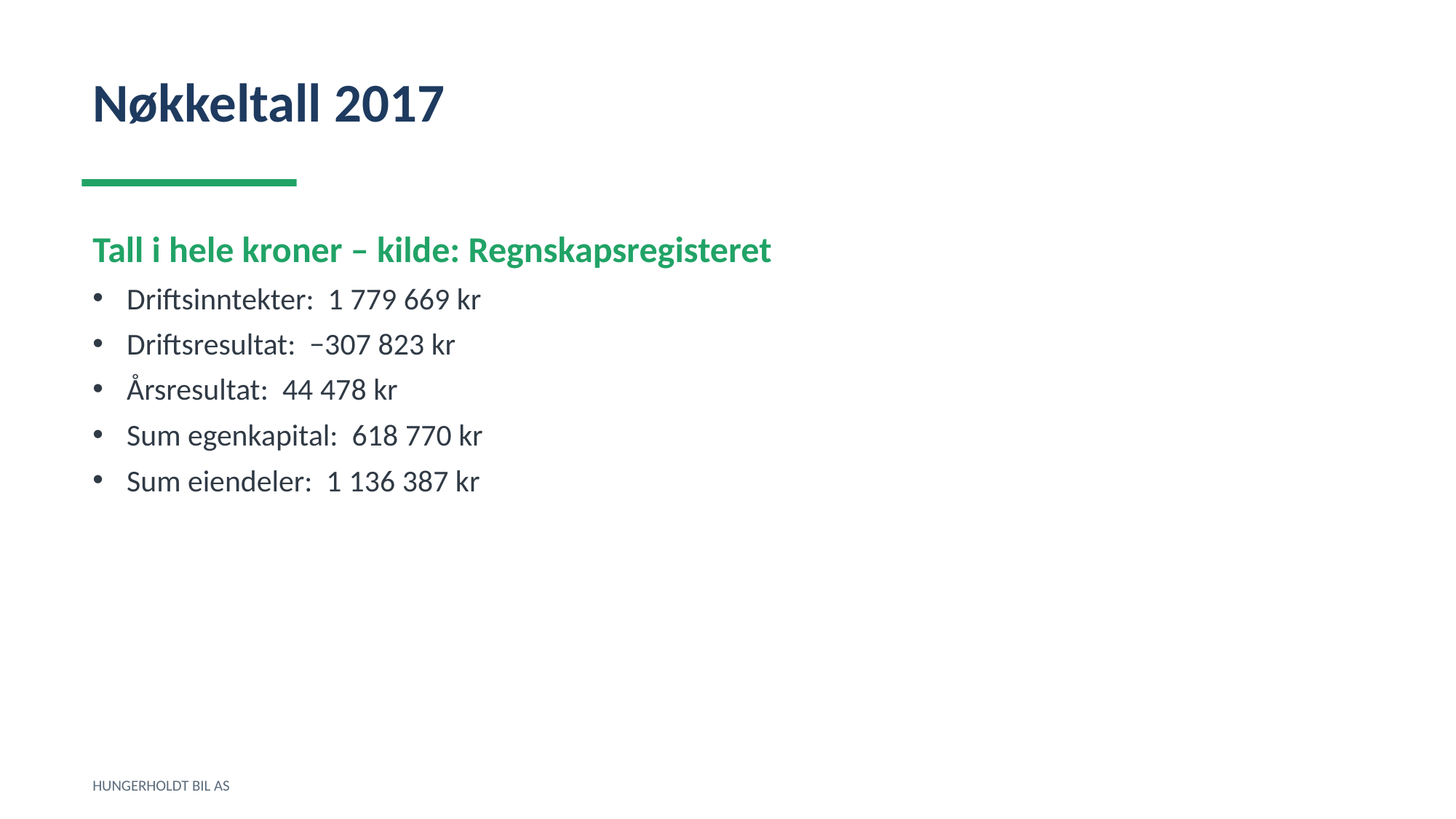

Nøkkeltall 2017

Tall i hele kroner – kilde: Regnskapsregisteret
Driftsinntekter:  1 779 669 kr
Driftsresultat:  −307 823 kr
Årsresultat:  44 478 kr
Sum egenkapital:  618 770 kr
Sum eiendeler:  1 136 387 kr
HUNGERHOLDT BIL AS